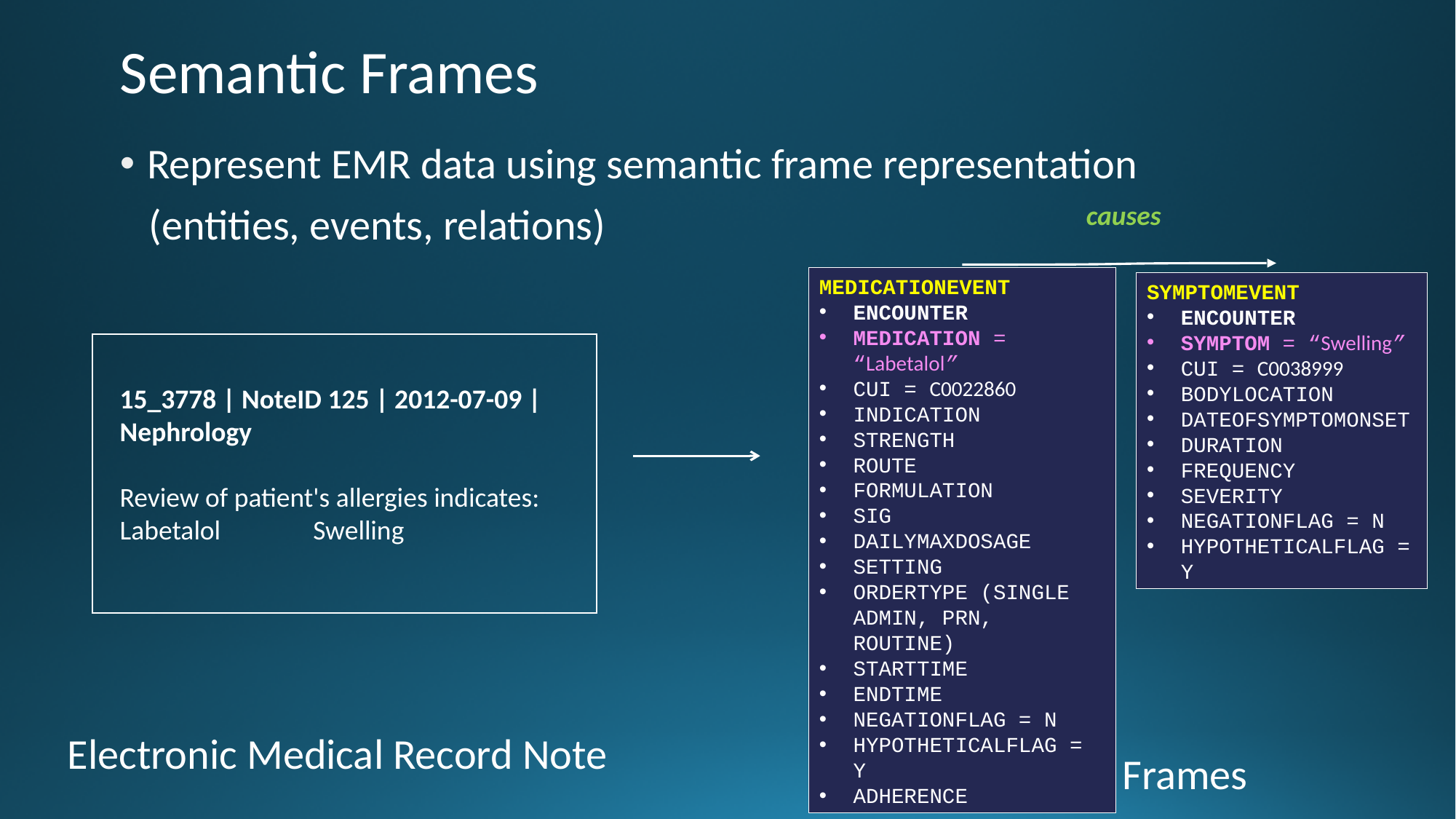

# Semantic Frames
Represent EMR data using semantic frame representation
   (entities, events, relations)

causes
MedicationEvent
Encounter
Medication = “Labetalol”
CUI = C0022860
Indication
Strength
Route
Formulation
Sig
DailyMaxDosage
Setting
OrderType (single admin, prn, routine)
StartTime
EndTime
NegationFlag = N
HypotheticalFlag = Y
Adherence
SymptomEvent
Encounter
Symptom = “Swelling”
CUI = C0038999
BodyLocation
DateOfSymptomOnset
Duration
Frequency
Severity
NegationFlag = N
HypotheticalFlag = Y

15_3778 | NoteID 125 | 2012-07-09 | Nephrology

Review of patient's allergies indicates:
Labetalol               Swelling

Electronic Medical Record Note
Semantic Frames